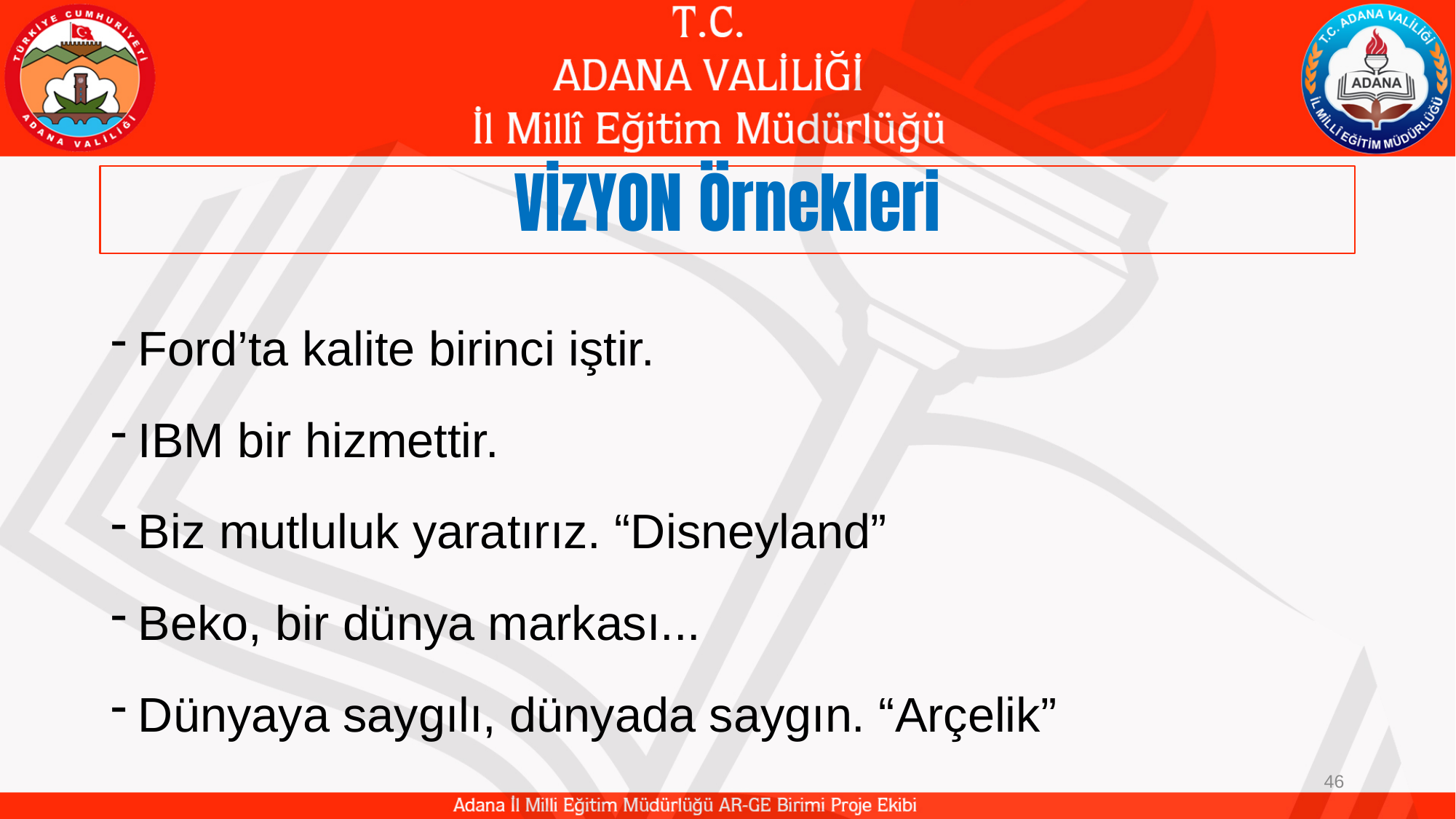

# VİZYON Örnekleri
Ford’ta kalite birinci iştir.
IBM bir hizmettir.
Biz mutluluk yaratırız. “Disneyland”
Beko, bir dünya markası...
Dünyaya saygılı, dünyada saygın. “Arçelik”
46